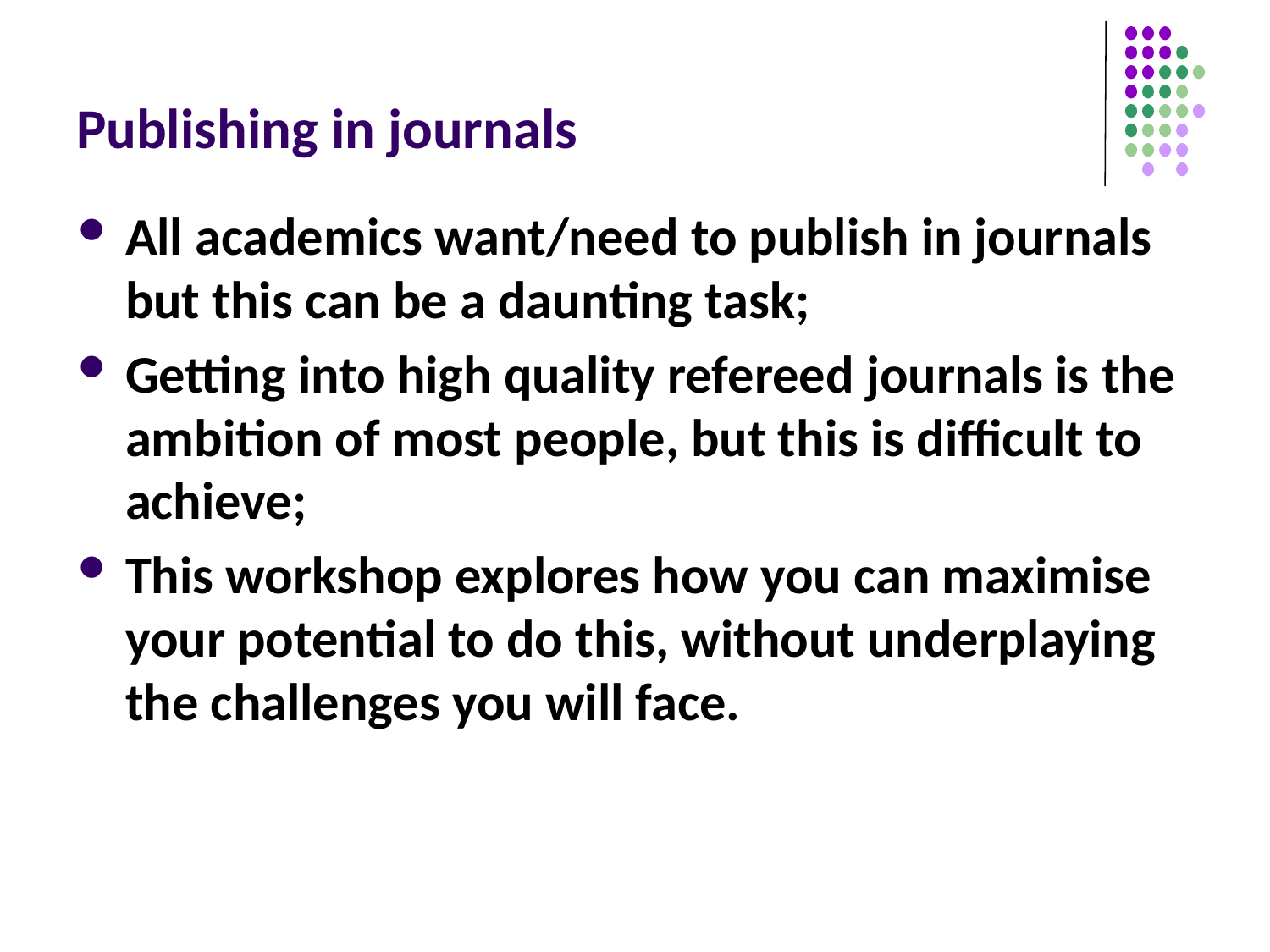

# Publishing in journals
All academics want/need to publish in journals but this can be a daunting task;
Getting into high quality refereed journals is the ambition of most people, but this is difficult to achieve;
This workshop explores how you can maximise your potential to do this, without underplaying the challenges you will face.